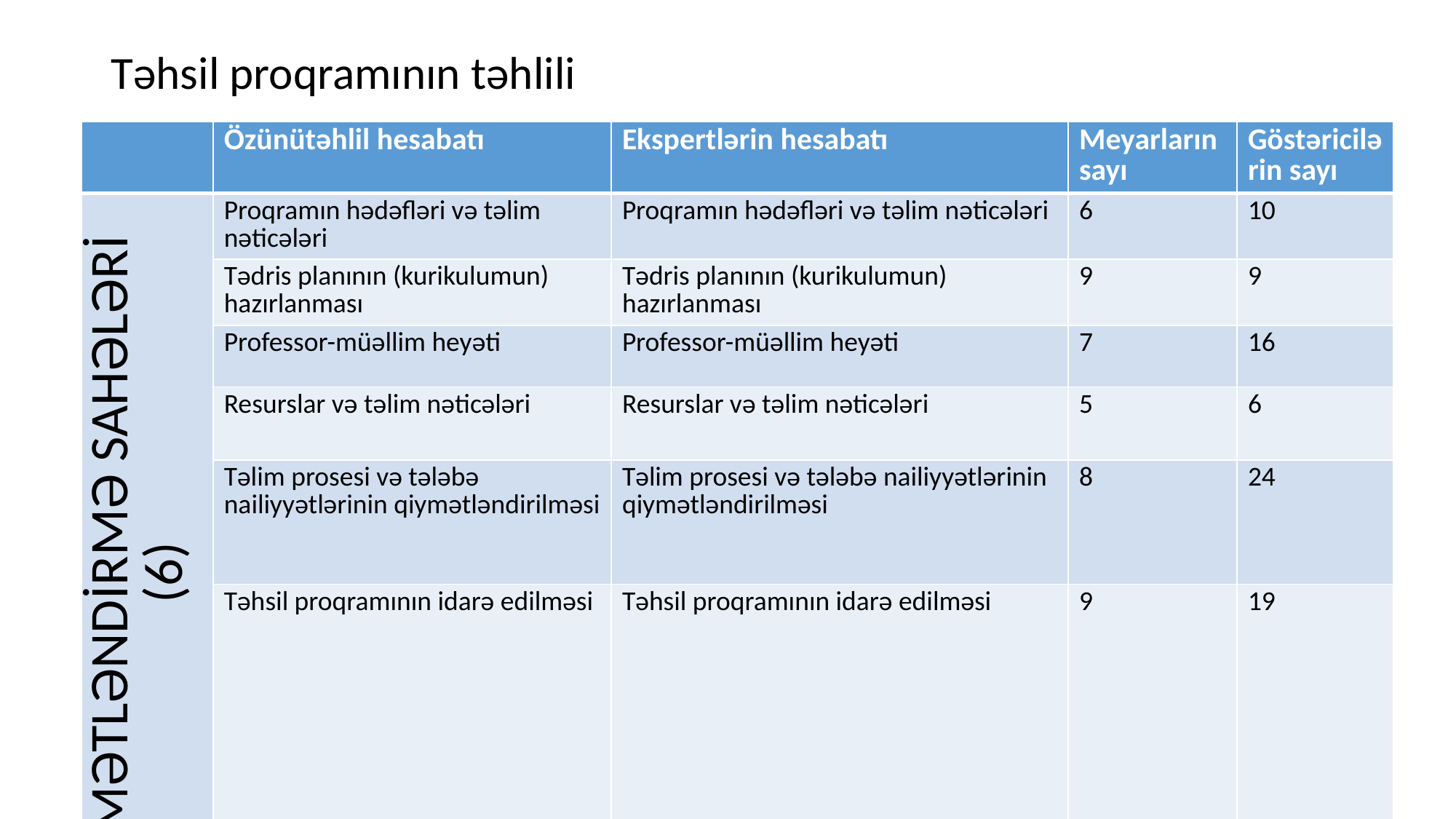

# Təhsil proqramının təhlili
|  | Özünütəhlil hesabatı | Ekspertlərin hesabatı | Meyarların sayı | Göstəricilərin sayı |
| --- | --- | --- | --- | --- |
| QİYMƏTLƏNDİRMƏ SAHƏLƏRİ (6) | Proqramın hədəfləri və təlim nəticələri | Proqramın hədəfləri və təlim nəticələri | 6 | 10 |
|  | Tədris planının (kurikulumun) hazırlanması | Tədris planının (kurikulumun) hazırlanması | 9 | 9 |
|  | Professor-müəllim heyəti | Professor-müəllim heyəti | 7 | 16 |
|  | Resurslar və təlim nəticələri | Resurslar və təlim nəticələri | 5 | 6 |
|  | Təlim prosesi və tələbə nailiyyətlərinin qiymətləndirilməsi | Təlim prosesi və tələbə nailiyyətlərinin qiymətləndirilməsi | 8 | 24 |
|  | Təhsil proqramının idarə edilməsi | Təhsil proqramının idarə edilməsi | 9 | 19 |